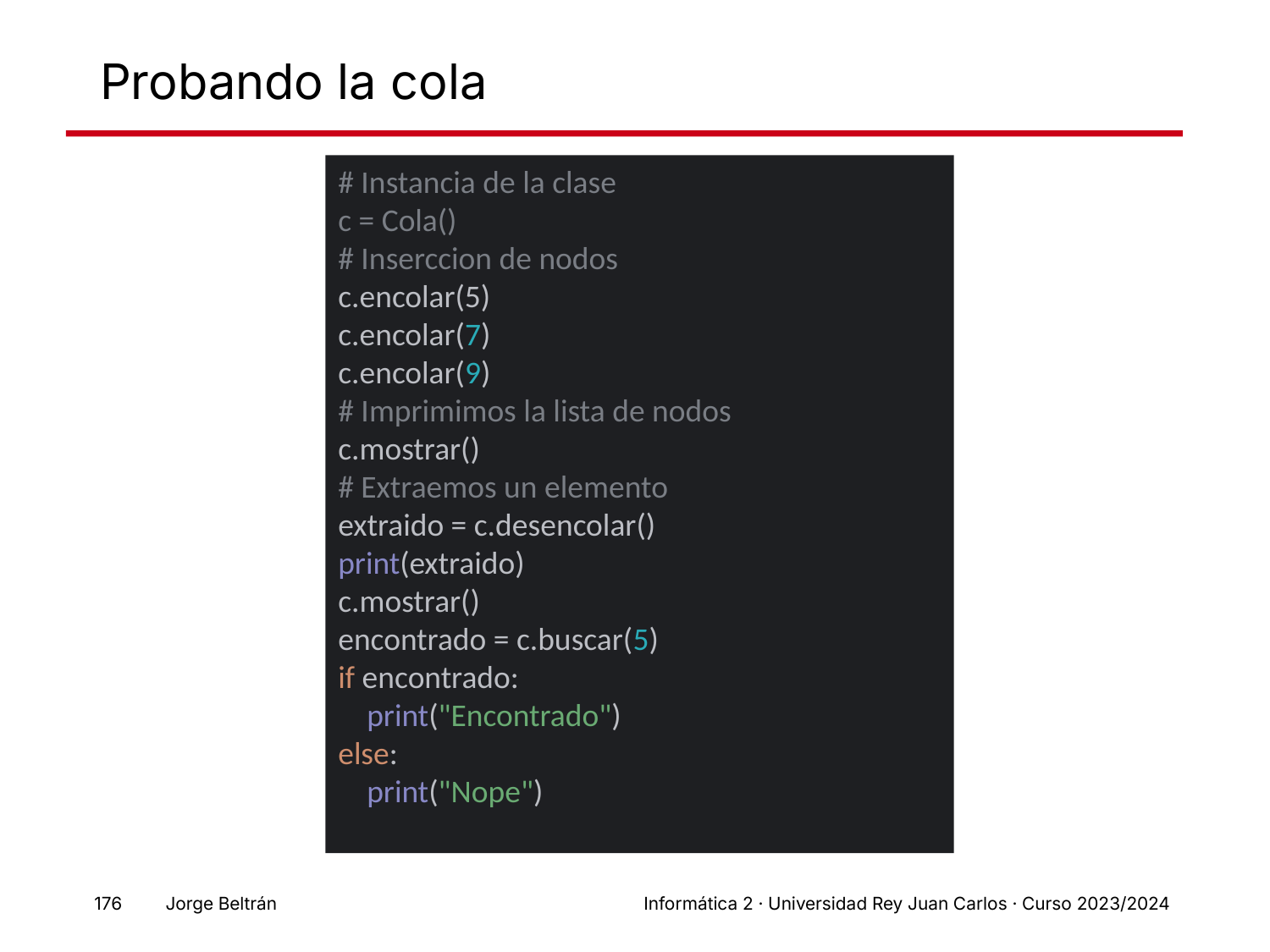

# Probando la cola
# Instancia de la clase c = Cola() # Inserccion de nodos c.encolar(5)
c.encolar(7)
c.encolar(9)
# Imprimimos la lista de nodos
c.mostrar()
# Extraemos un elemento
extraido = c.desencolar()
print(extraido)
c.mostrar()
encontrado = c.buscar(5)
if encontrado:
    print("Encontrado")
else:
    print("Nope")